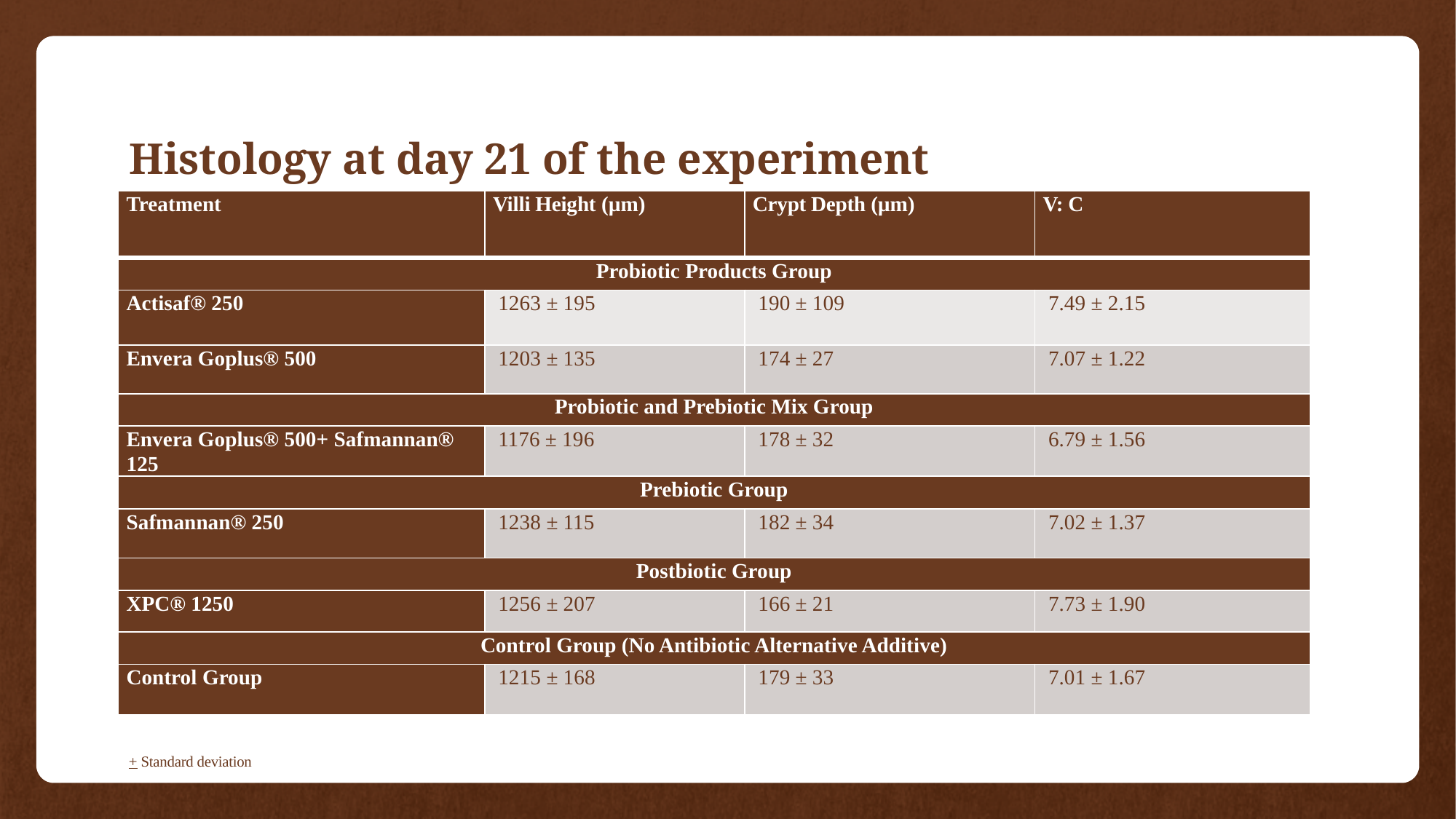

# Histology at day 21 of the experiment
| Treatment | Villi Height (µm) | Crypt Depth (µm) | V: C |
| --- | --- | --- | --- |
| Probiotic Products Group |  |  |  |
| Actisaf® 250 | 1263 ± 195 | 190 ± 109 | 7.49 ± 2.15 |
| Envera Goplus® 500 | 1203 ± 135 | 174 ± 27 | 7.07 ± 1.22 |
| Probiotic and Prebiotic Mix Group |  |  |  |
| Envera Goplus® 500+ Safmannan® 125 | 1176 ± 196 | 178 ± 32 | 6.79 ± 1.56 |
| Prebiotic Group |  |  |  |
| Safmannan® 250 | 1238 ± 115 | 182 ± 34 | 7.02 ± 1.37 |
| Postbiotic Group |  |  |  |
| XPC® 1250 | 1256 ± 207 | 166 ± 21 | 7.73 ± 1.90 |
| Control Group (No Antibiotic Alternative Additive) |  |  |  |
| Control Group | 1215 ± 168 | 179 ± 33 | 7.01 ± 1.67 |
+ Standard deviation